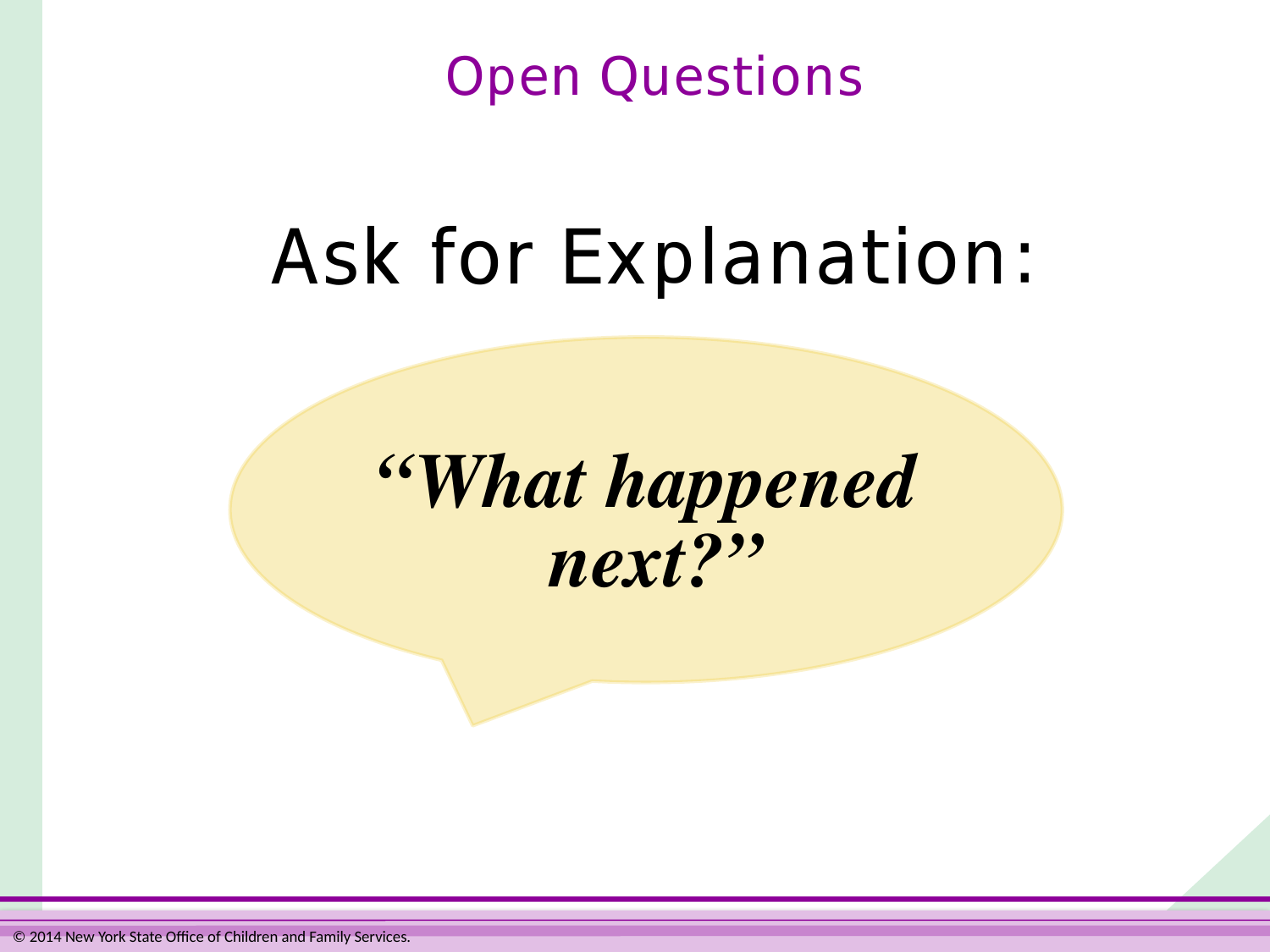

# Open Questions
Ask for Explanation:

“What happened
next?”